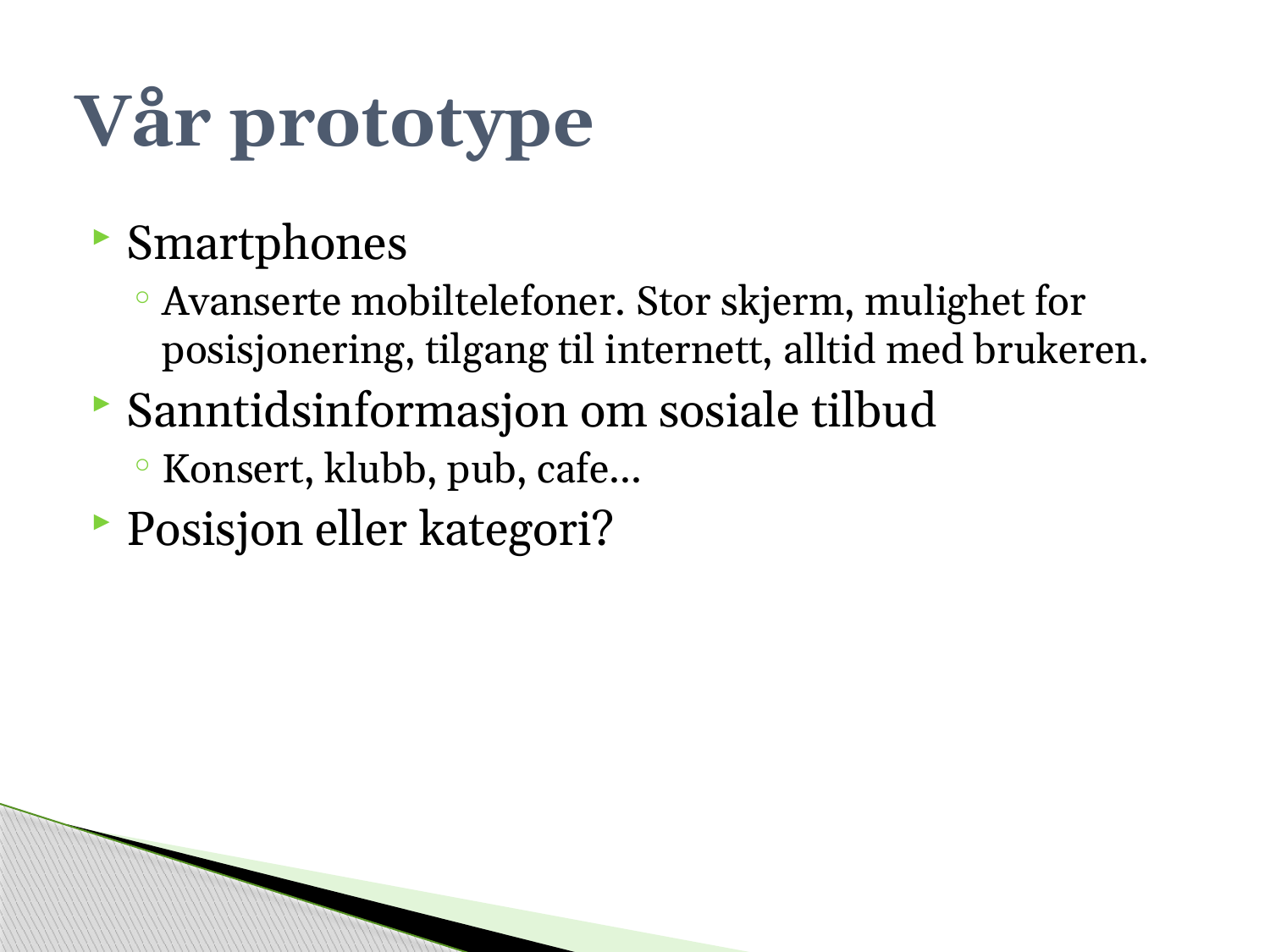

# Vår prototype
Smartphones
Avanserte mobiltelefoner. Stor skjerm, mulighet for posisjonering, tilgang til internett, alltid med brukeren.
Sanntidsinformasjon om sosiale tilbud
Konsert, klubb, pub, cafe...
Posisjon eller kategori?